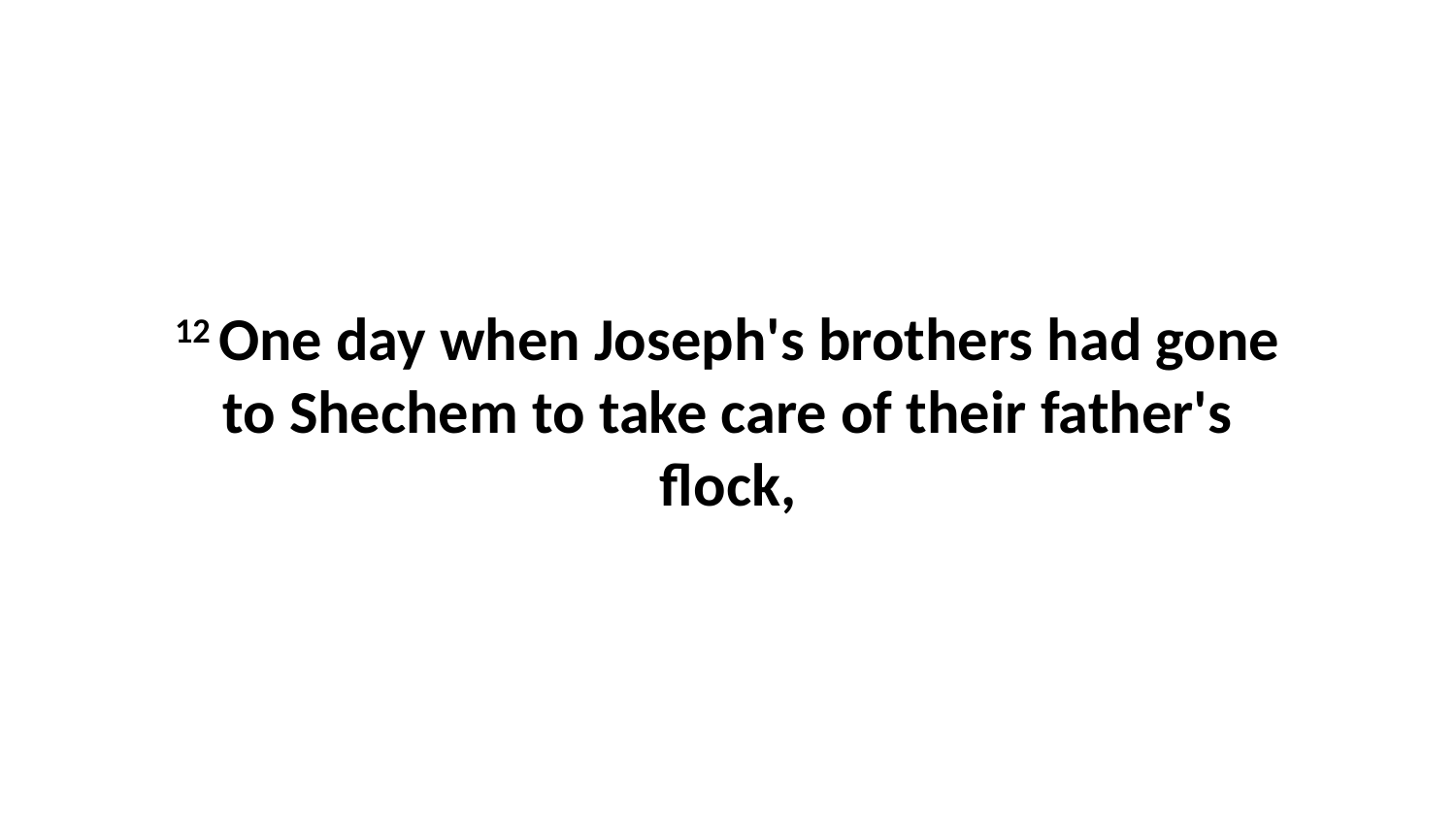

12 One day when Joseph's brothers had gone to Shechem to take care of their father's flock,